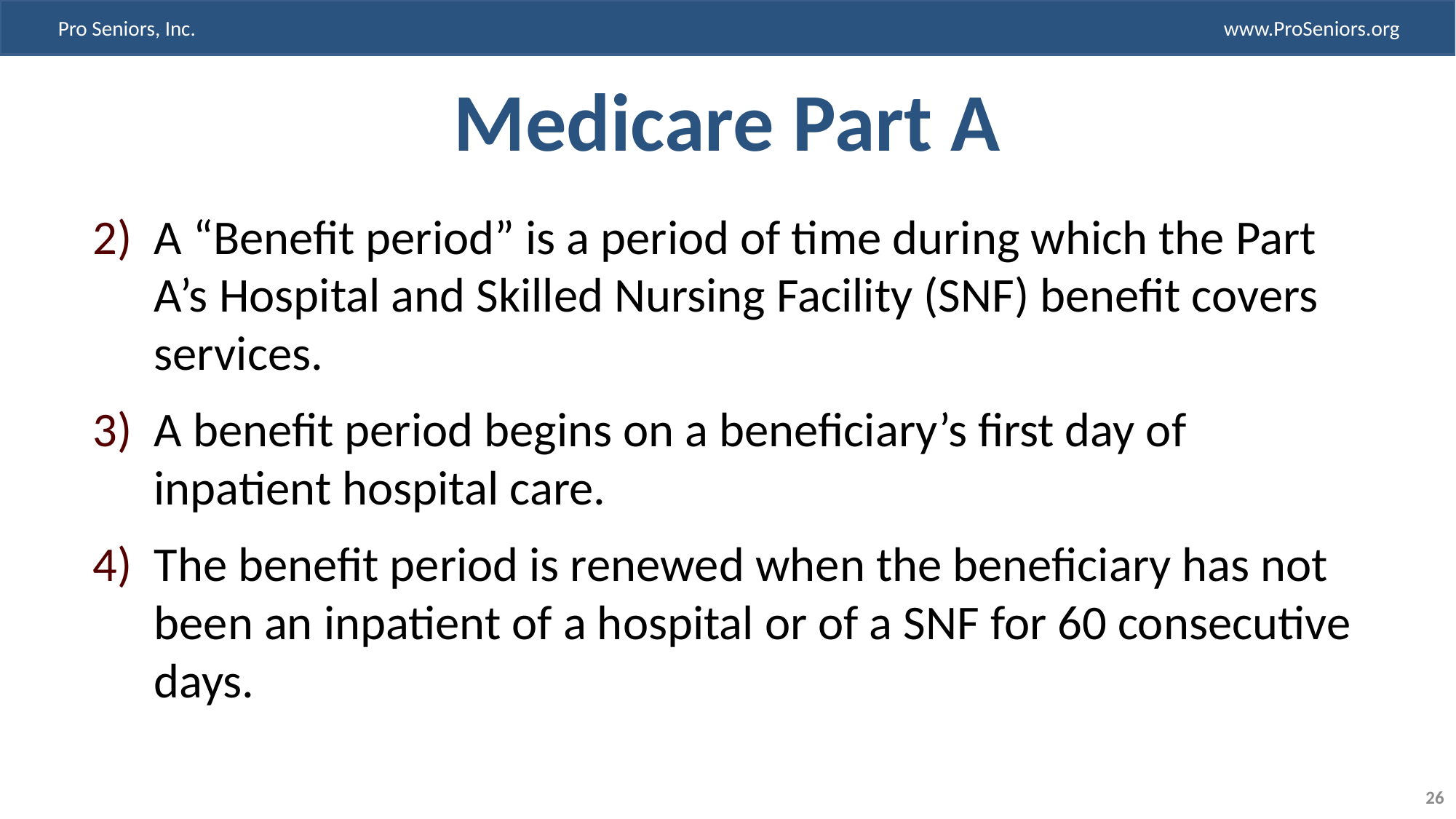

# Medicare Part A
A “Benefit period” is a period of time during which the Part A’s Hospital and Skilled Nursing Facility (SNF) benefit covers services.
A benefit period begins on a beneficiary’s first day of inpatient hospital care.
The benefit period is renewed when the beneficiary has not been an inpatient of a hospital or of a SNF for 60 consecutive days.

26